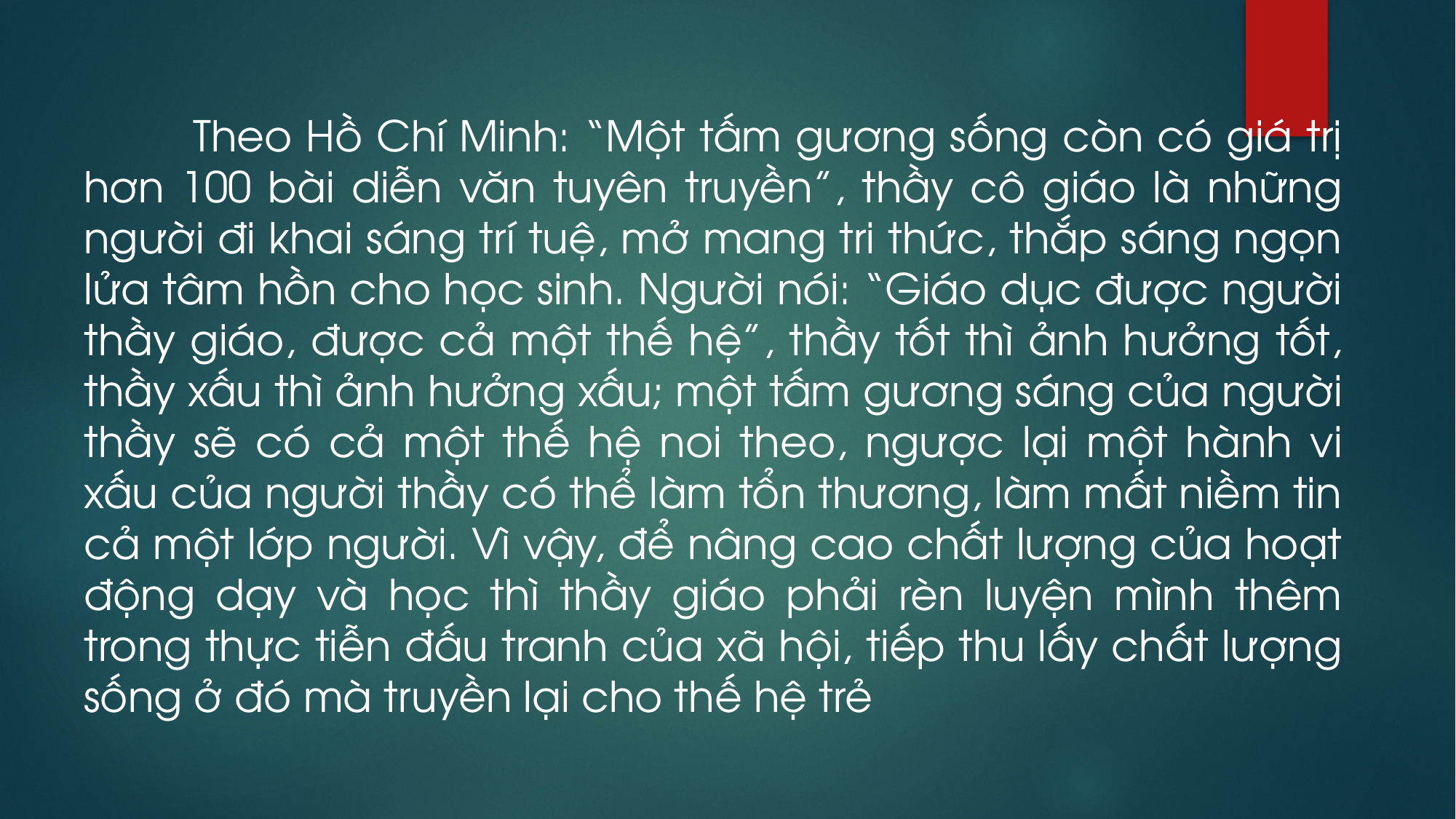

Theo Hồ Chí Minh: “Một tấm gương sống còn có giá trị hơn 100 bài diễn văn tuyên truyền”, thầy cô giáo là những người đi khai sáng trí tuệ, mở mang tri thức, thắp sáng ngọn lửa tâm hồn cho học sinh. Người nói: “Giáo dục được người thầy giáo, được cả một thế hệ”, thầy tốt thì ảnh hưởng tốt, thầy xấu thì ảnh hưởng xấu; một tấm gương sáng của người thầy sẽ có cả một thế hệ noi theo, ngược lại một hành vi xấu của người thầy có thể làm tổn thương, làm mất niềm tin cả một lớp người. Vì vậy, để nâng cao chất lượng của hoạt động dạy và học thì thầy giáo phải rèn luyện mình thêm trong thực tiễn đấu tranh của xã hội, tiếp thu lấy chất lượng sống ở đó mà truyền lại cho thế hệ trẻ